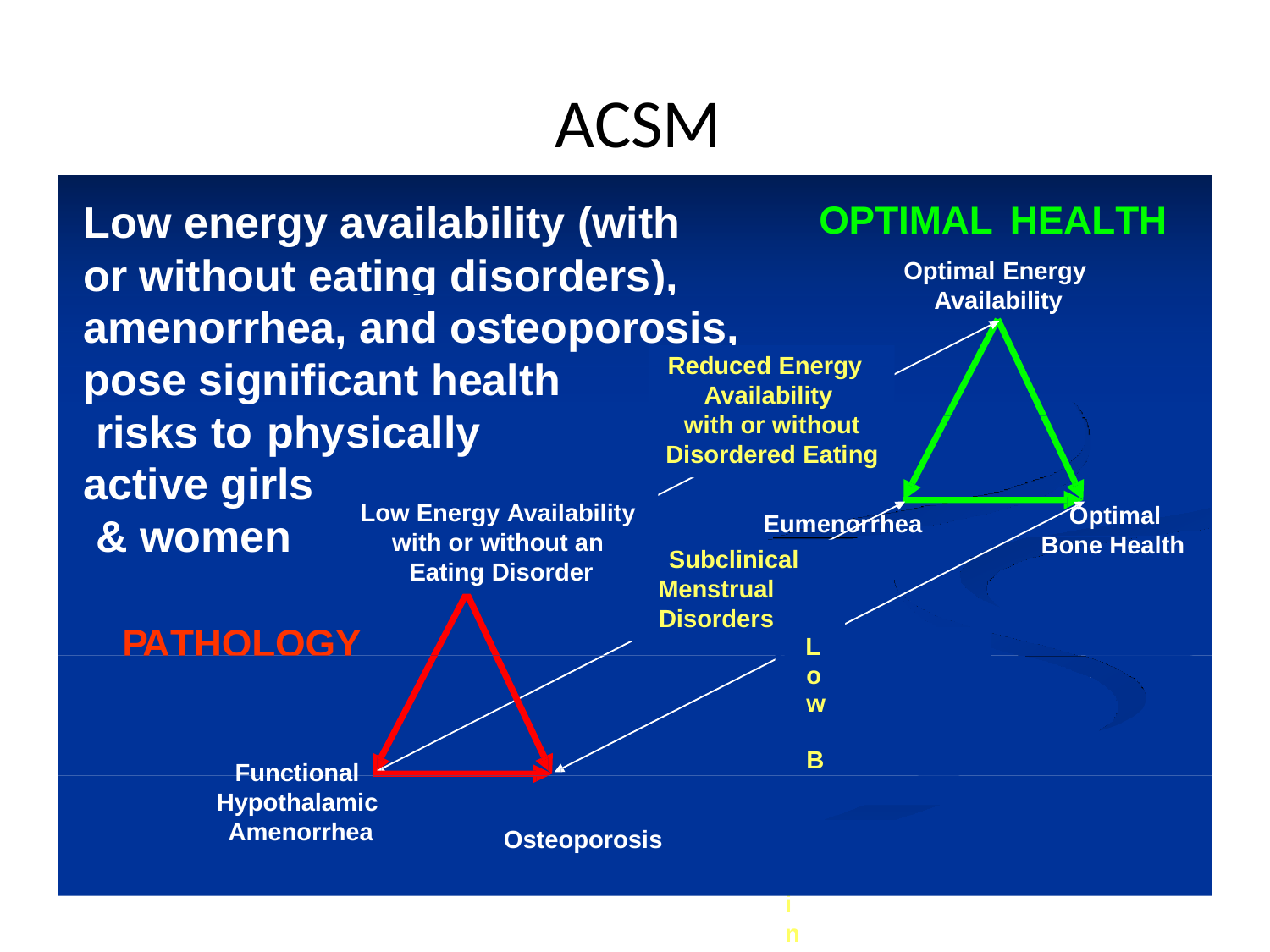

# ACSM

Low energy availability (with  or without eating disorders),
OPTIMAL	HEALTH
Optimal Energy  Availability

amenorrhea, and osteoporosis,

Reduced Energy  Availability
with or without  Disordered Eating
pose significant health  risks to	physically

active girls  & women

Low Energy Availability  with or without an  Eating Disorder
Optimal  Bone Health

Eumenorrhea  Subclinical
Menstrual  Disorders
Low Bone
Mineral Density

PATHOLOGY

Functional  Hypothalamic  Amenorrhea

Osteoporosis